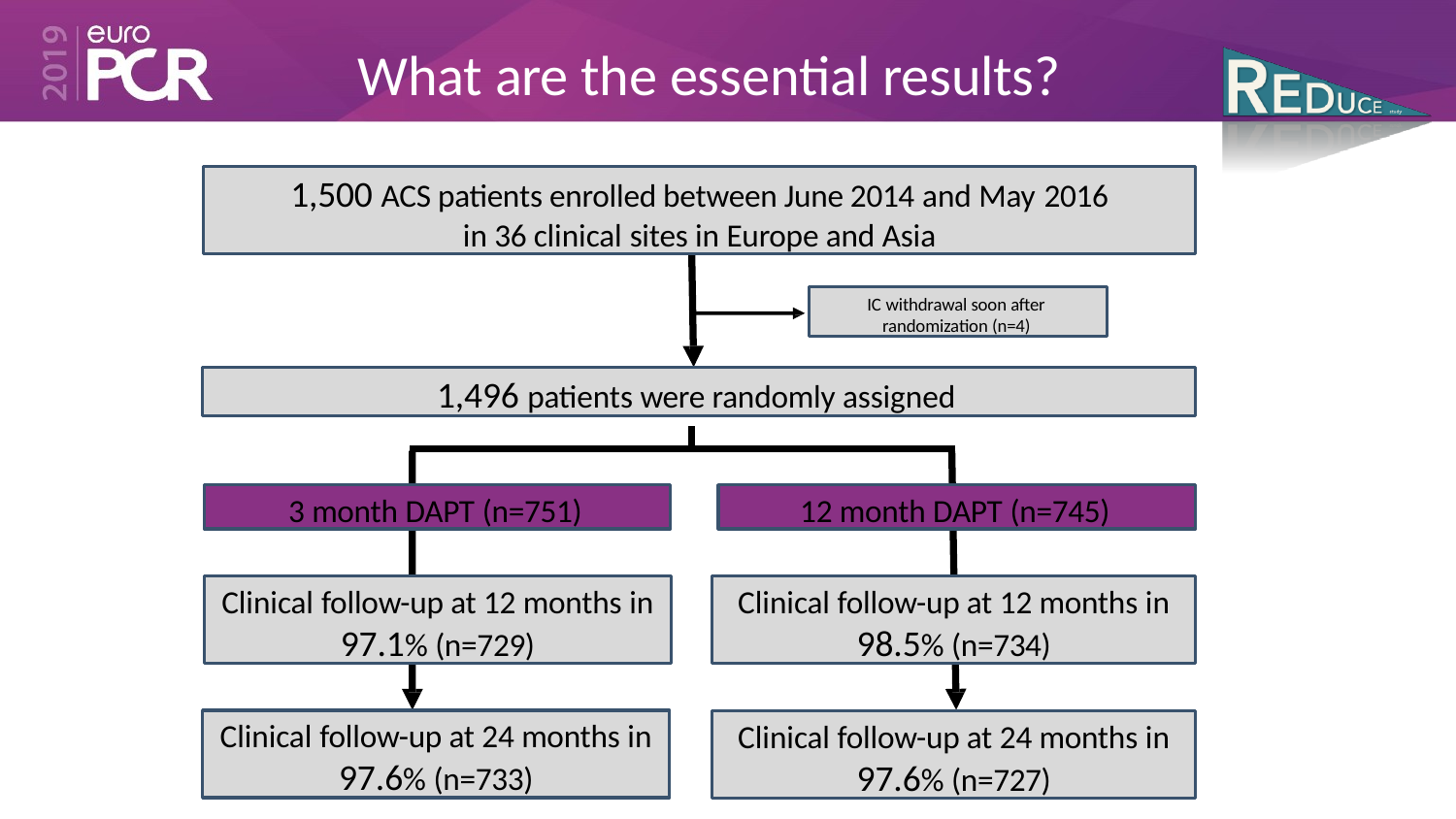

# What are the essential results?

1,500 ACS patients enrolled between June 2014 and May 2016
in 36 clinical sites in Europe and Asia

IC withdrawal soon after  randomization (n=4)

1,496 patients were randomly assigned

3 month DAPT (n=751)
12 month DAPT (n=745)
Clinical follow-up at 12 months in
97.1% (n=729)
Clinical follow-up at 12 months in
98.5% (n=734)
Clinical follow-up at 24 months in
97.6% (n=733)
Clinical follow-up at 24 months in
97.6% (n=727)